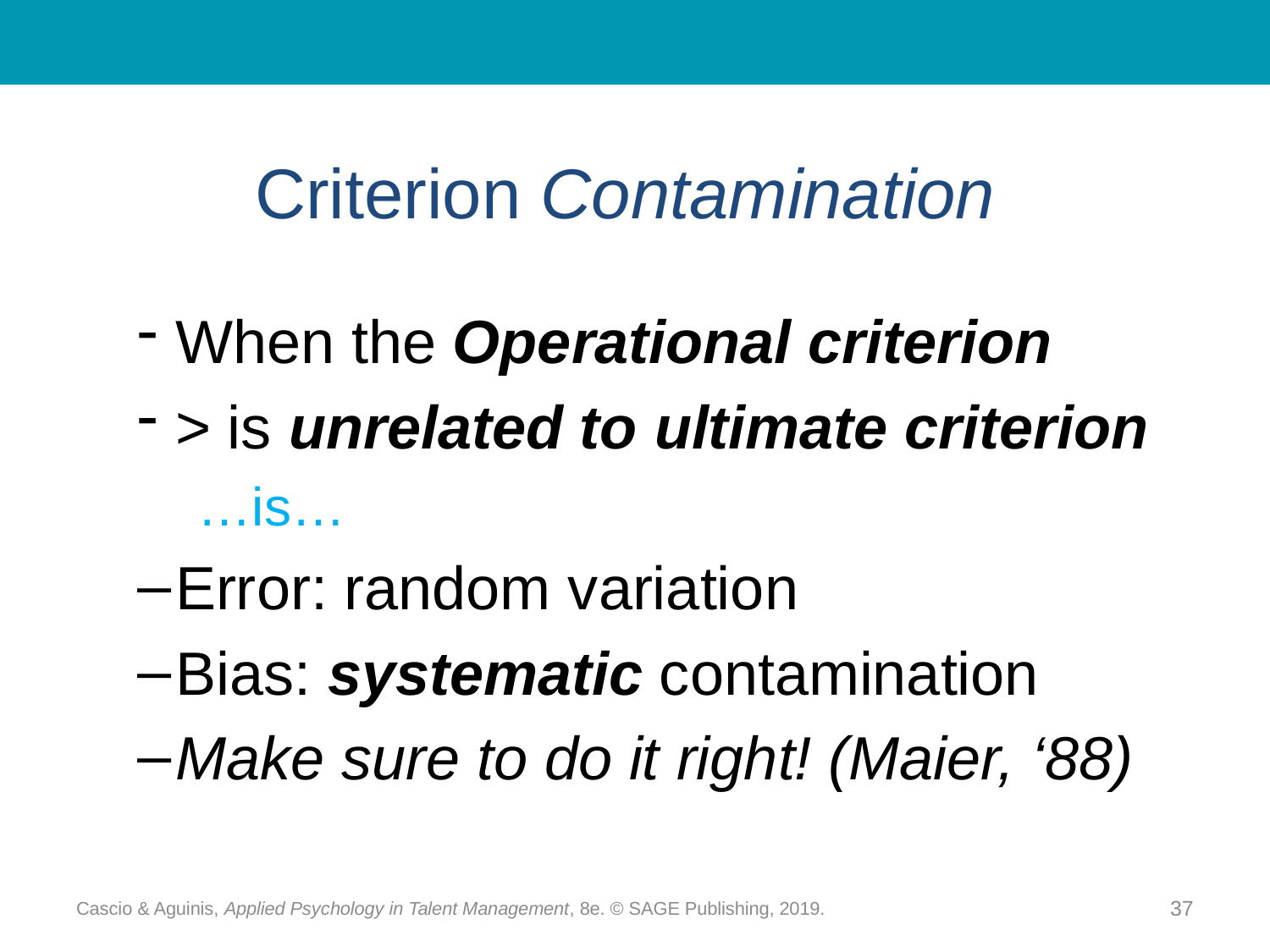

# Criterion Contamination
When the Operational criterion
> is unrelated to ultimate criterion
…is…
Error: random variation
Bias: systematic contamination
Make sure to do it right! (Maier, ‘88)
Cascio & Aguinis, Applied Psychology in Talent Management, 8e. © SAGE Publishing, 2019.
37